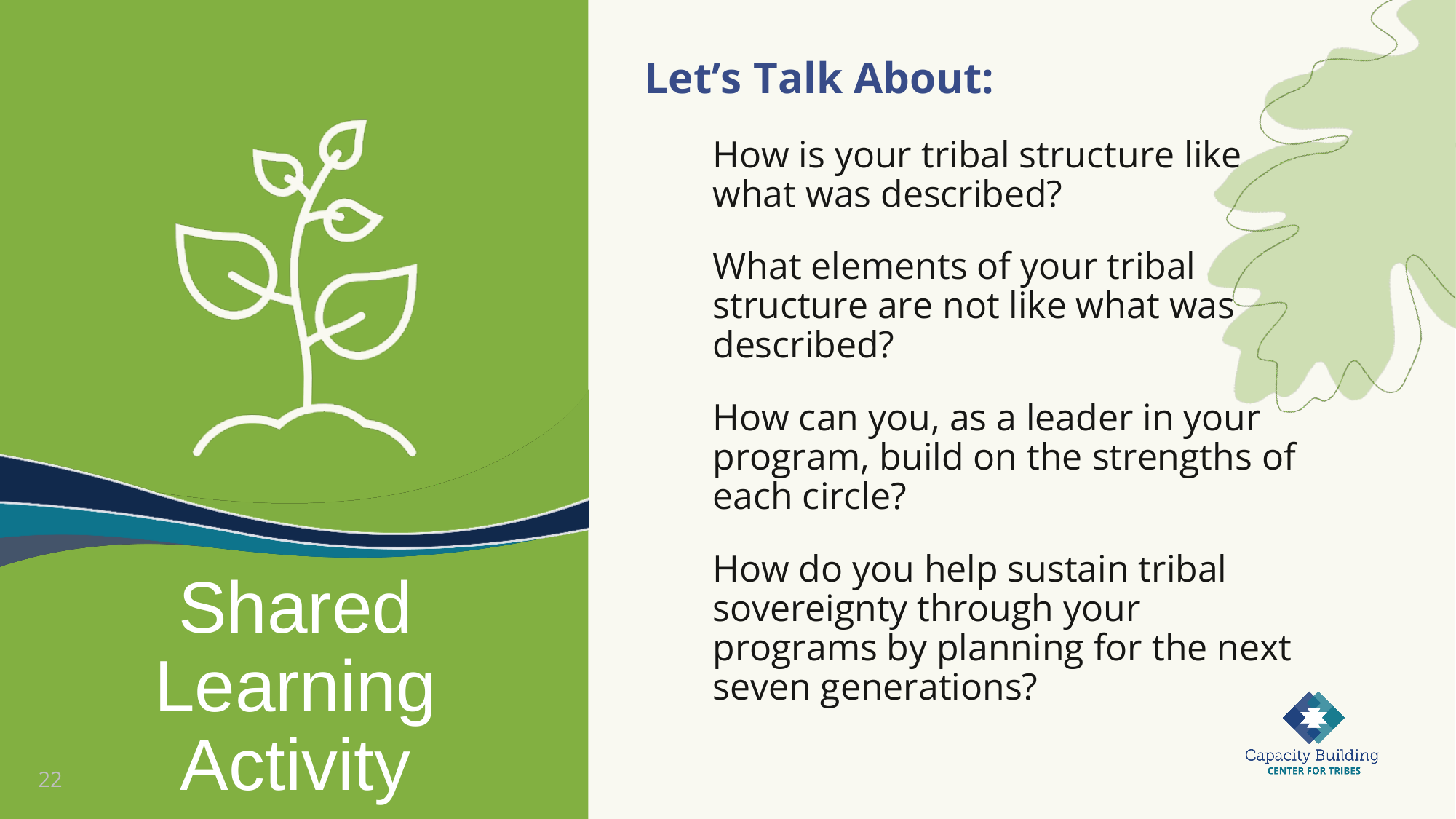

Let’s Talk About:
How is your tribal structure like what was described?
What elements of your tribal structure are not like what was described?
How can you, as a leader in your program, build on the strengths of each circle?
How do you help sustain tribal sovereignty through your programs by planning for the next seven generations?

# Shared Learning Activity
22